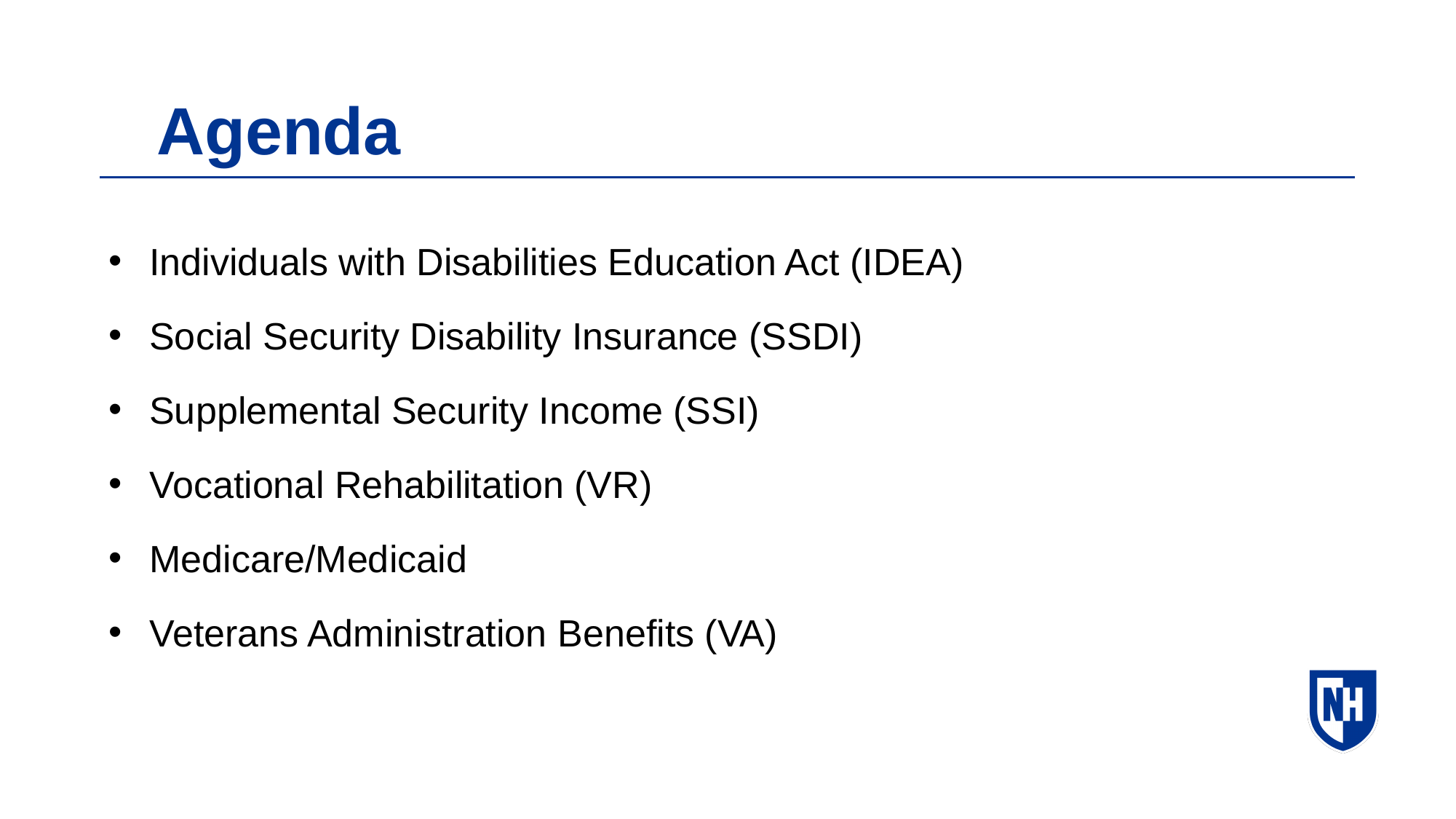

Agenda
Individuals with Disabilities Education Act (IDEA)
Social Security Disability Insurance (SSDI)
Supplemental Security Income (SSI)
Vocational Rehabilitation (VR)
Medicare/Medicaid
Veterans Administration Benefits (VA)